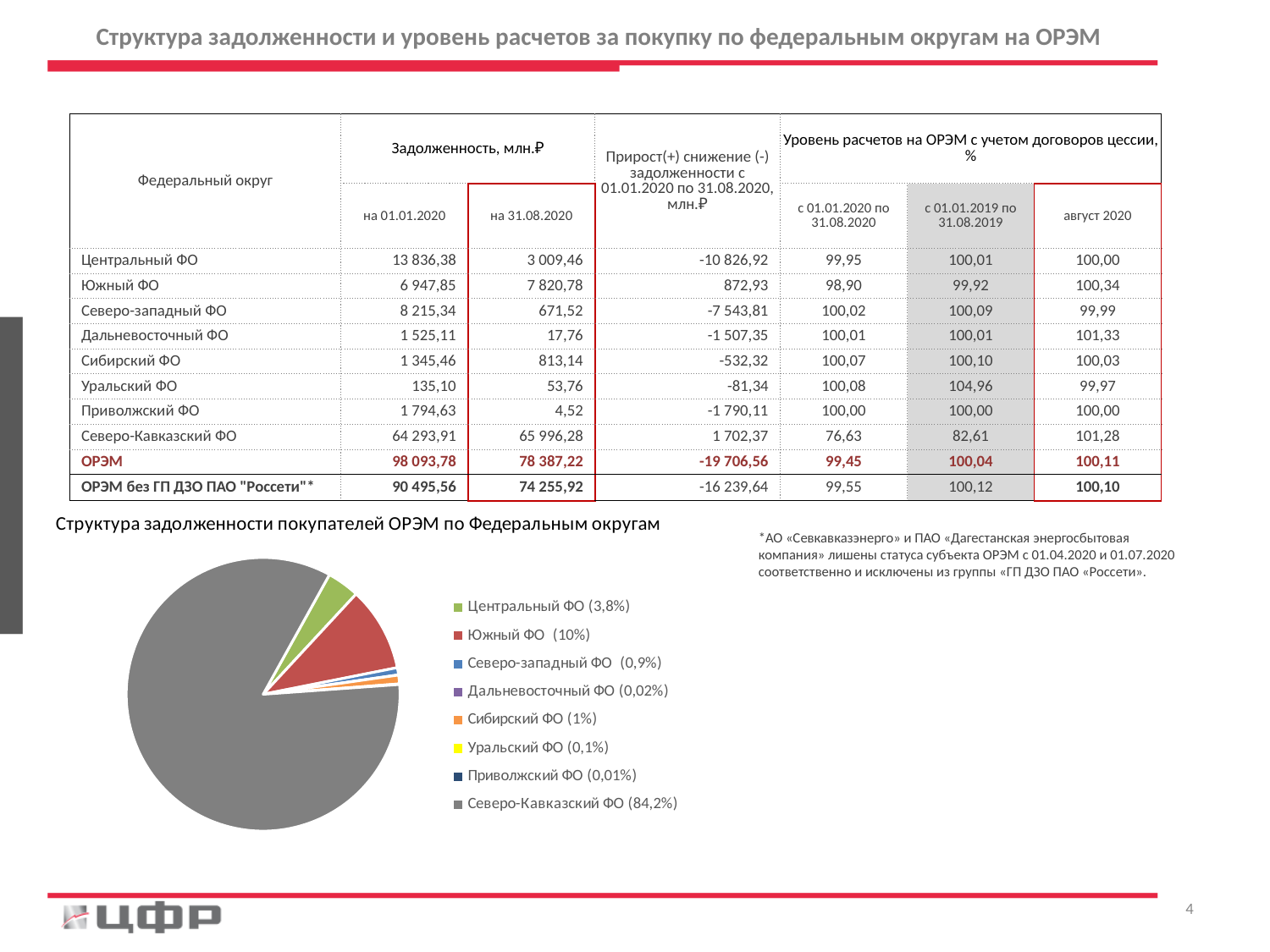

Структура задолженности и уровень расчетов за покупку по федеральным округам на ОРЭМ
| Федеральный округ | Задолженность, млн.₽ |  | Прирост(+) снижение (-) задолженности с 01.01.2020 по 31.08.2020, млн.₽ | Уровень расчетов на ОРЭМ с учетом договоров цессии, % |  |  |
| --- | --- | --- | --- | --- | --- | --- |
|  | на 01.01.2020 | на 31.08.2020 |  | с 01.01.2020 по 31.08.2020 | с 01.01.2019 по 31.08.2019 | август 2020 |
| Центральный ФО | 13 836,38 | 3 009,46 | -10 826,92 | 99,95 | 100,01 | 100,00 |
| Южный ФО | 6 947,85 | 7 820,78 | 872,93 | 98,90 | 99,92 | 100,34 |
| Северо-западный ФО | 8 215,34 | 671,52 | -7 543,81 | 100,02 | 100,09 | 99,99 |
| Дальневосточный ФО | 1 525,11 | 17,76 | -1 507,35 | 100,01 | 100,01 | 101,33 |
| Сибирский ФО | 1 345,46 | 813,14 | -532,32 | 100,07 | 100,10 | 100,03 |
| Уральский ФО | 135,10 | 53,76 | -81,34 | 100,08 | 104,96 | 99,97 |
| Приволжский ФО | 1 794,63 | 4,52 | -1 790,11 | 100,00 | 100,00 | 100,00 |
| Северо-Кавказский ФО | 64 293,91 | 65 996,28 | 1 702,37 | 76,63 | 82,61 | 101,28 |
| ОРЭМ | 98 093,78 | 78 387,22 | -19 706,56 | 99,45 | 100,04 | 100,11 |
| ОРЭМ без ГП ДЗО ПАО "Россети"\* | 90 495,56 | 74 255,92 | -16 239,64 | 99,55 | 100,12 | 100,10 |

### Chart

| Category |  |
|---|---|
| Центральный ФО (3,8%) | 3009.45863589 |
| Южный ФО  (10%) | 7820.78024727 |
| Северо-западный ФО  (0,9%) | 671.52072983 |
| Дальневосточный ФО (0,02%) | 17.76480634 |
| Сибирский ФО (1%) | 813.14117605 |
| Уральский ФО (0,1%) | 53.75798706 |
| Приволжский ФО (0,01%) | 4.51667457 |
| Северо-Кавказский ФО (84,2%) | 65996.28109012 |
*АО «Севкавказэнерго» и ПАО «Дагестанская энергосбытовая компания» лишены статуса субъекта ОРЭМ с 01.04.2020 и 01.07.2020 соответственно и исключены из группы «ГП ДЗО ПАО «Россети».
4